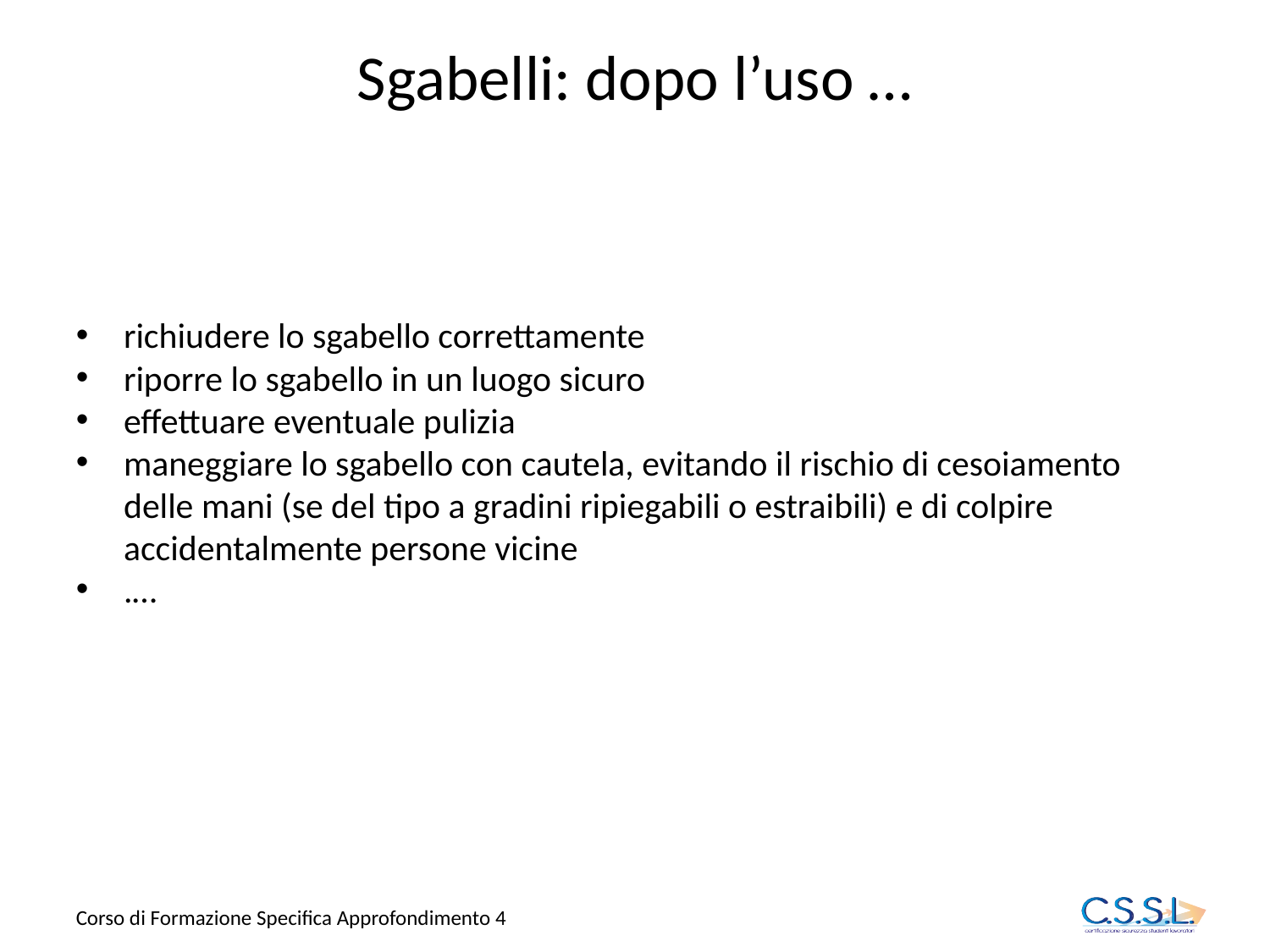

Sgabelli: dopo l’uso …
richiudere lo sgabello correttamente
riporre lo sgabello in un luogo sicuro
effettuare eventuale pulizia
maneggiare lo sgabello con cautela, evitando il rischio di cesoiamento delle mani (se del tipo a gradini ripiegabili o estraibili) e di colpire accidentalmente persone vicine
.…